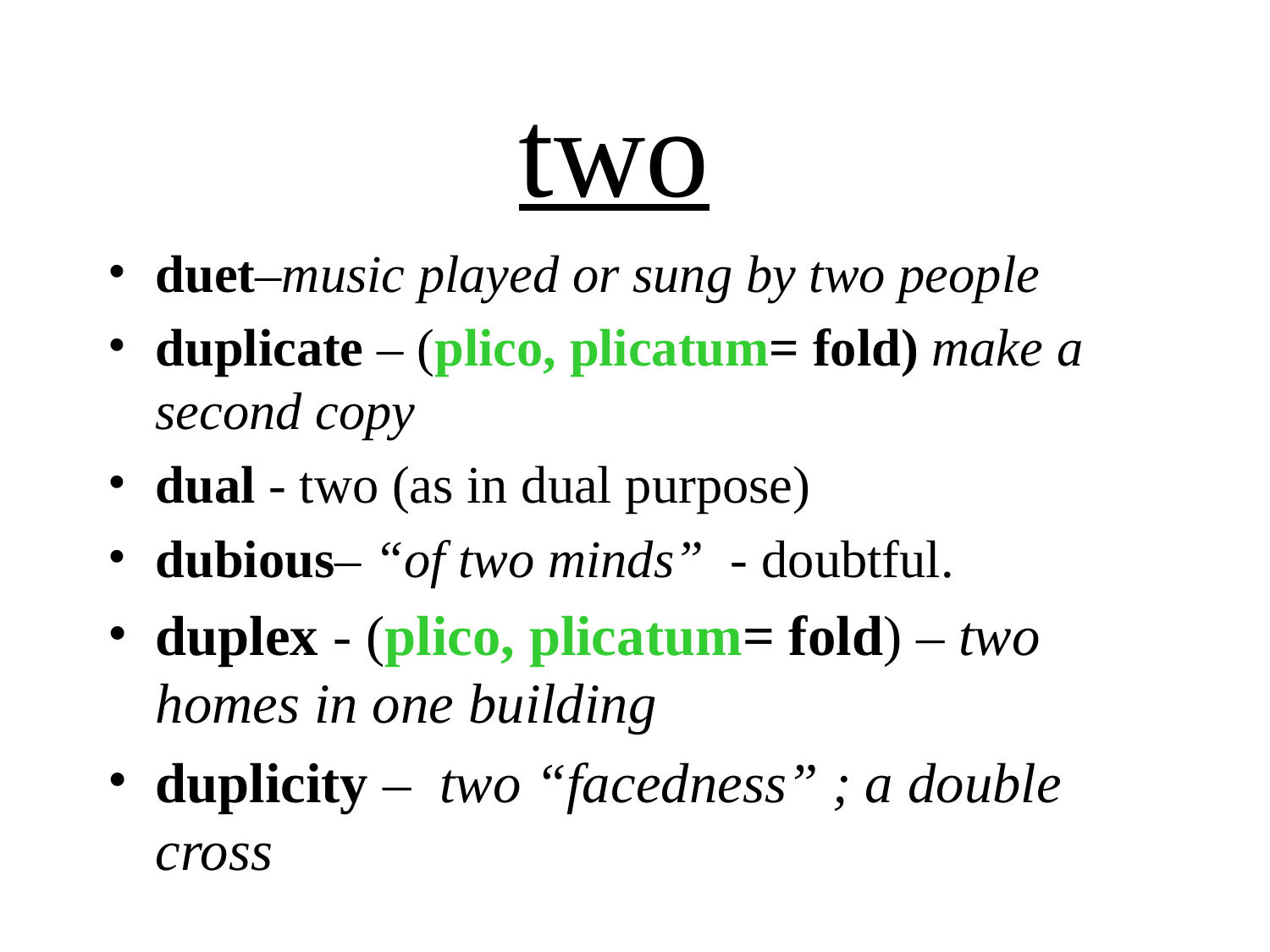

two
duet–music played or sung by two people
duplicate – (plico, plicatum= fold) make a second copy
dual - two (as in dual purpose)
dubious– “of two minds”  - doubtful.
duplex - (plico, plicatum= fold) – two homes in one building
duplicity –  two “facedness” ; a double cross